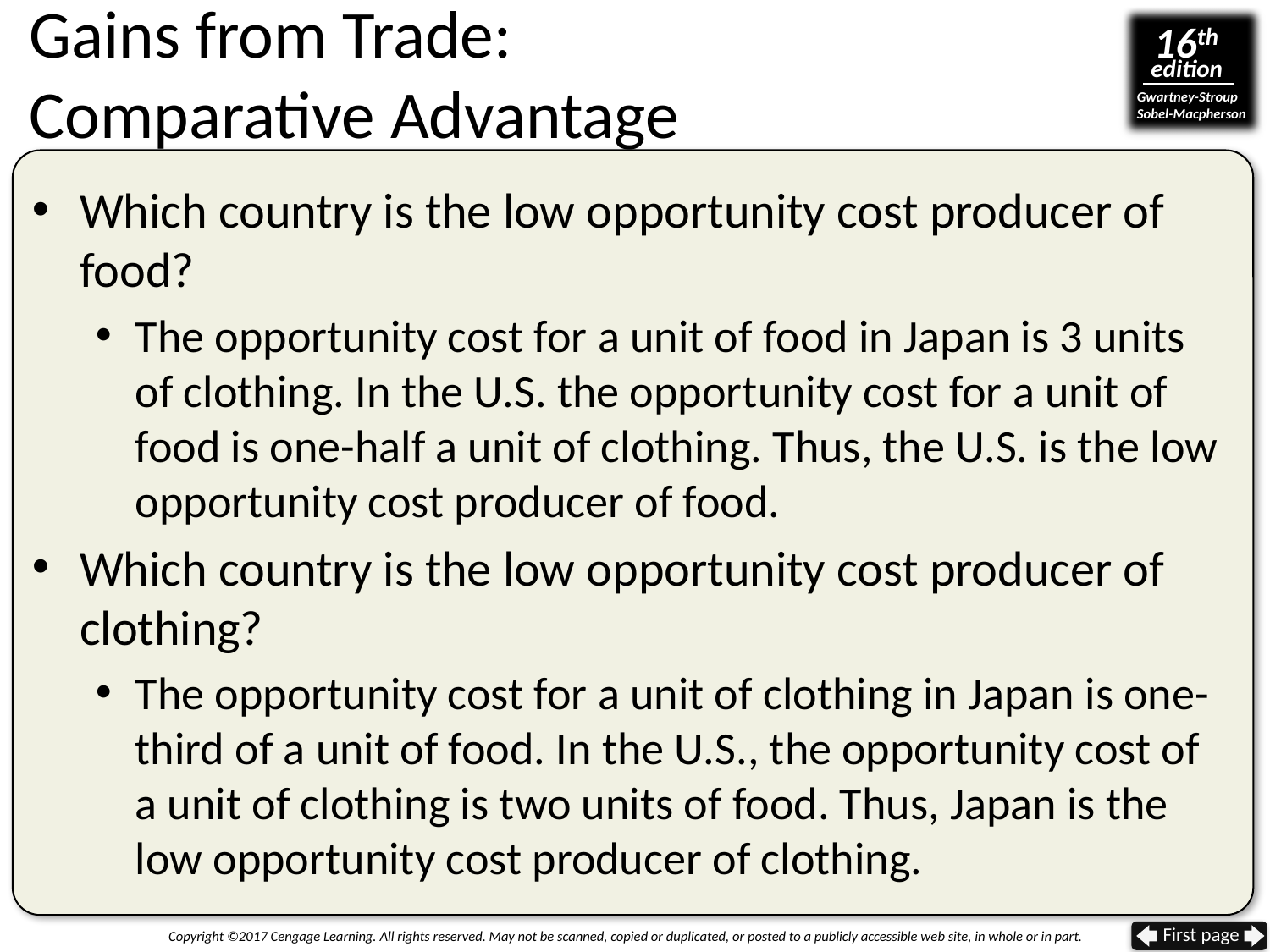

# Gains from Trade: Comparative Advantage
Which country is the low opportunity cost producer of food?
The opportunity cost for a unit of food in Japan is 3 units of clothing. In the U.S. the opportunity cost for a unit of food is one-half a unit of clothing. Thus, the U.S. is the low opportunity cost producer of food.
Which country is the low opportunity cost producer of clothing?
The opportunity cost for a unit of clothing in Japan is one-third of a unit of food. In the U.S., the opportunity cost of a unit of clothing is two units of food. Thus, Japan is the low opportunity cost producer of clothing.